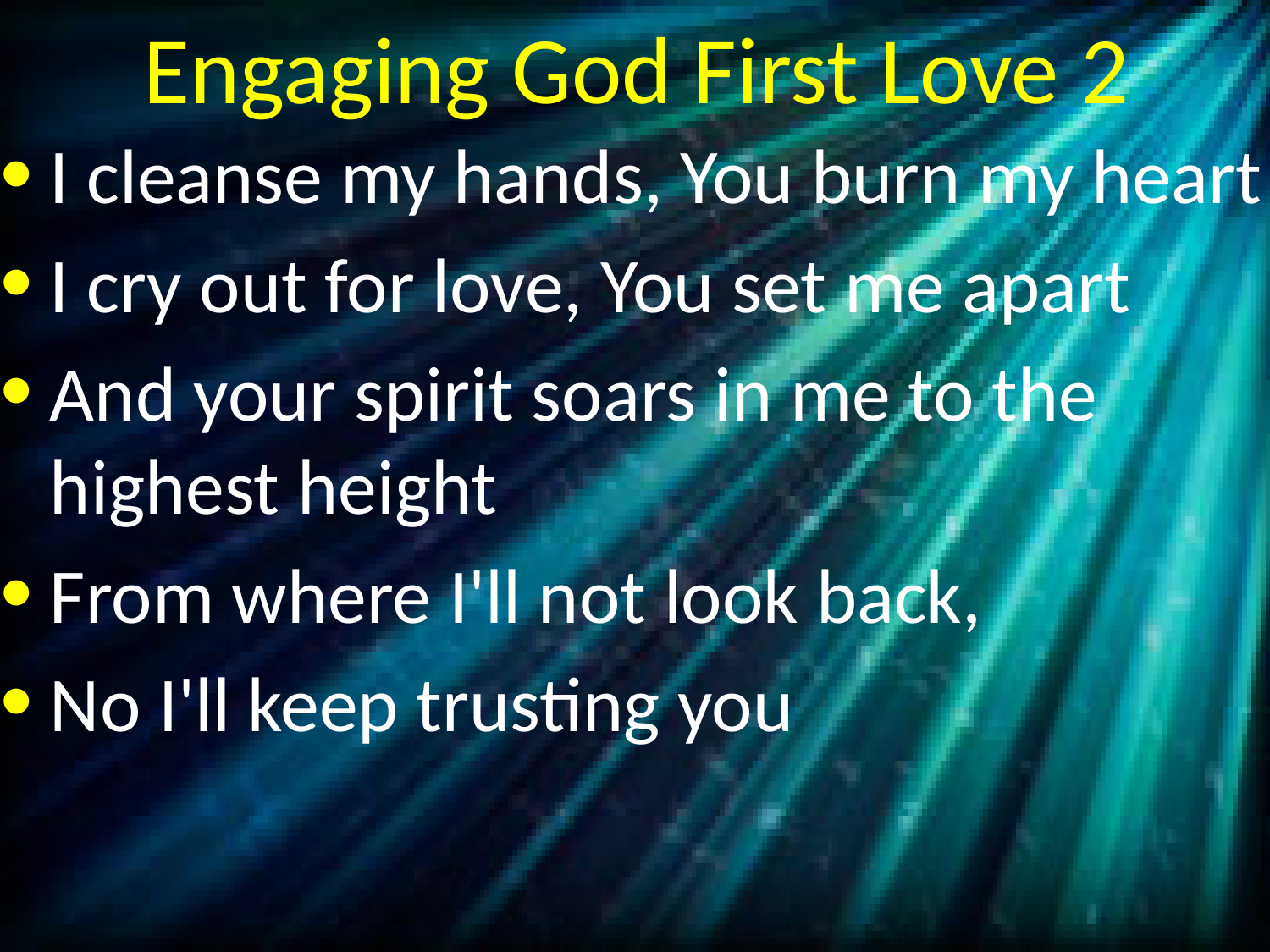

# Engaging God First Love 2
I cleanse my hands, You burn my heart
I cry out for love, You set me apart
And your spirit soars in me to the highest height
From where I'll not look back,
No I'll keep trusting you